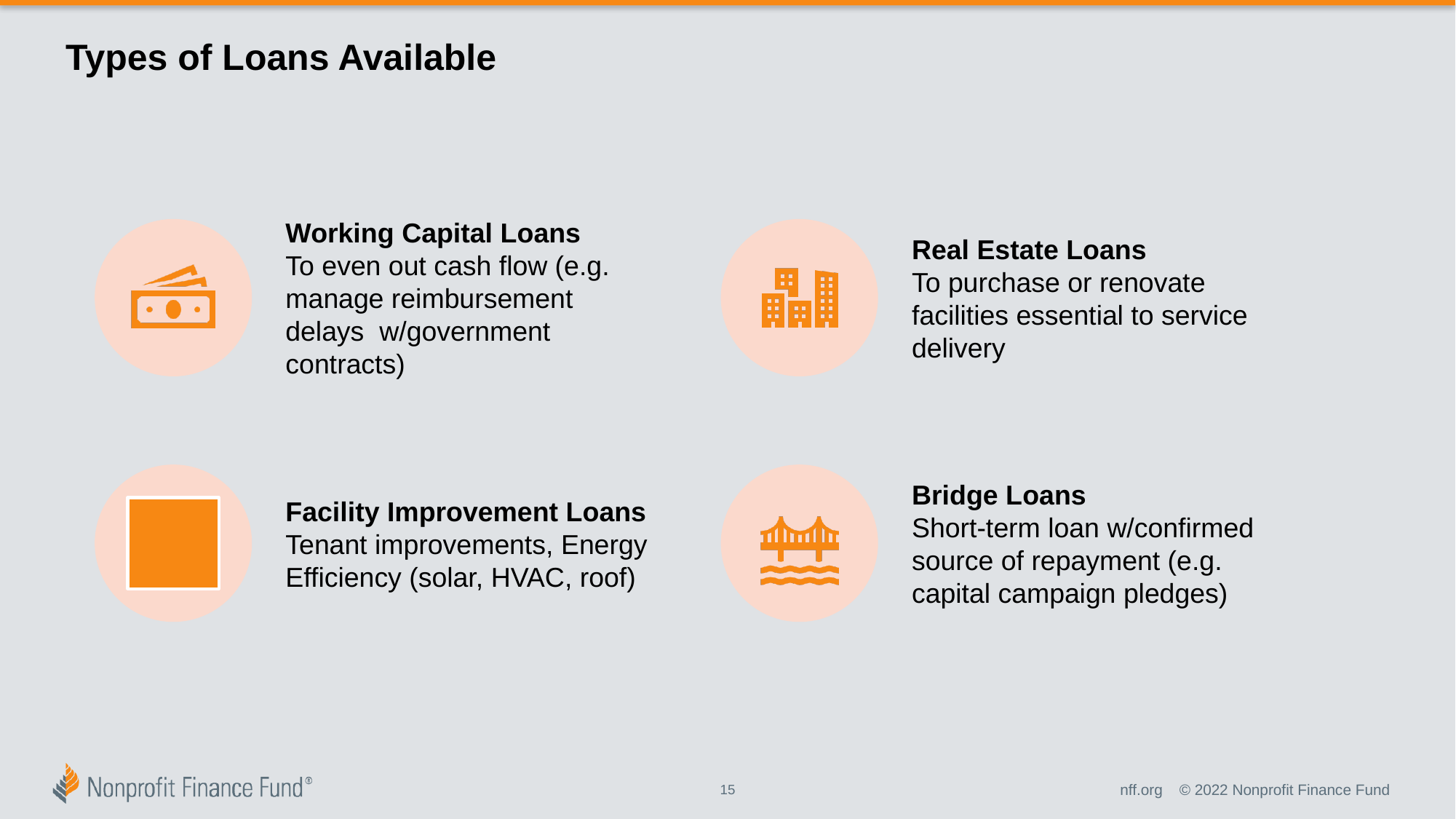

# Types of Loans Available
Working Capital Loans
To even out cash flow (e.g. manage reimbursement delays  w/government contracts)
Real Estate Loans
To purchase or renovate facilities essential to service delivery
Facility Improvement Loans
Tenant improvements, Energy Efficiency (solar, HVAC, roof)
Bridge Loans
Short-term loan w/confirmed source of repayment (e.g. capital campaign pledges)